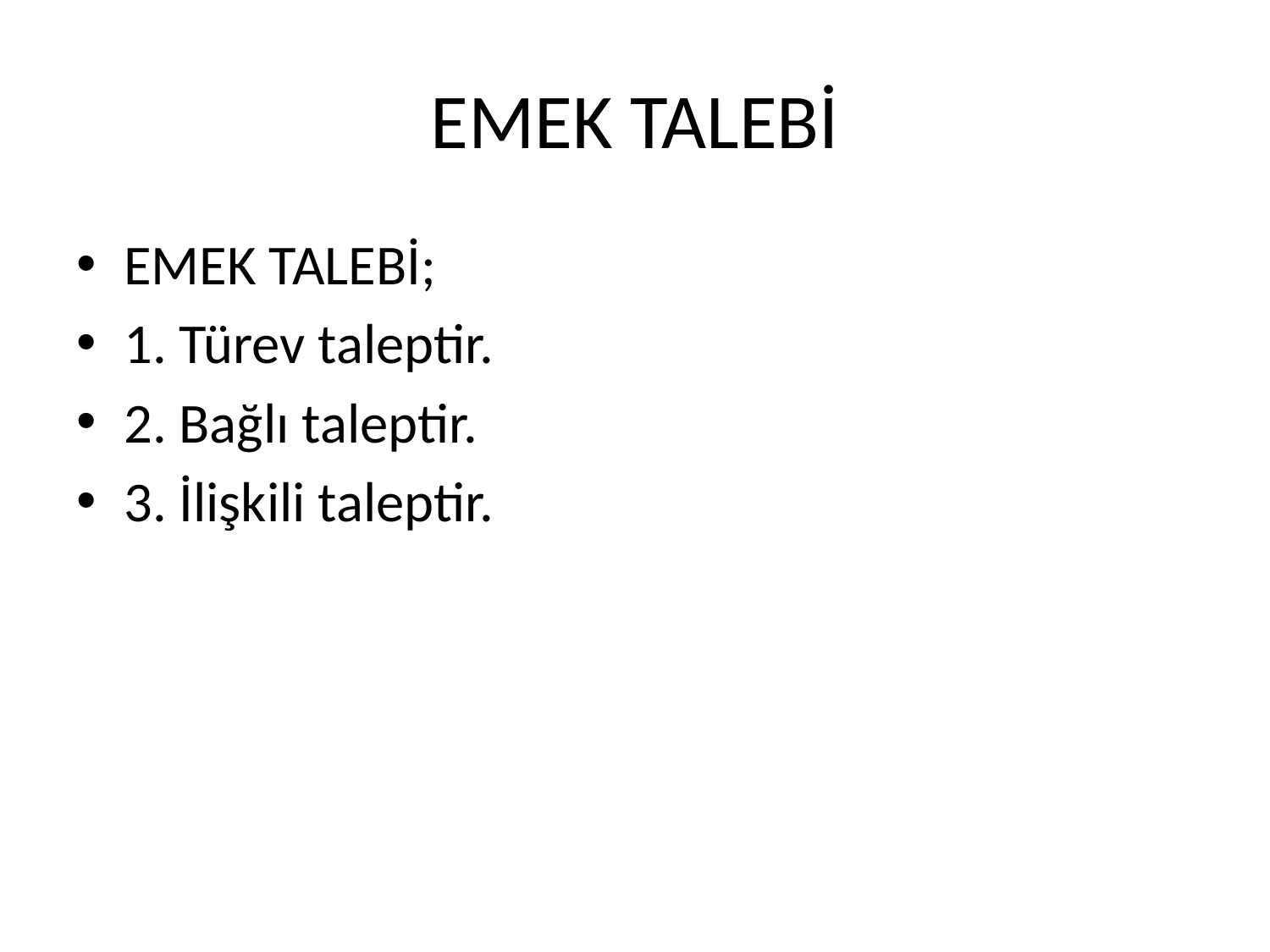

# EMEK TALEBİ
EMEK TALEBİ;
1. Türev taleptir.
2. Bağlı taleptir.
3. İlişkili taleptir.